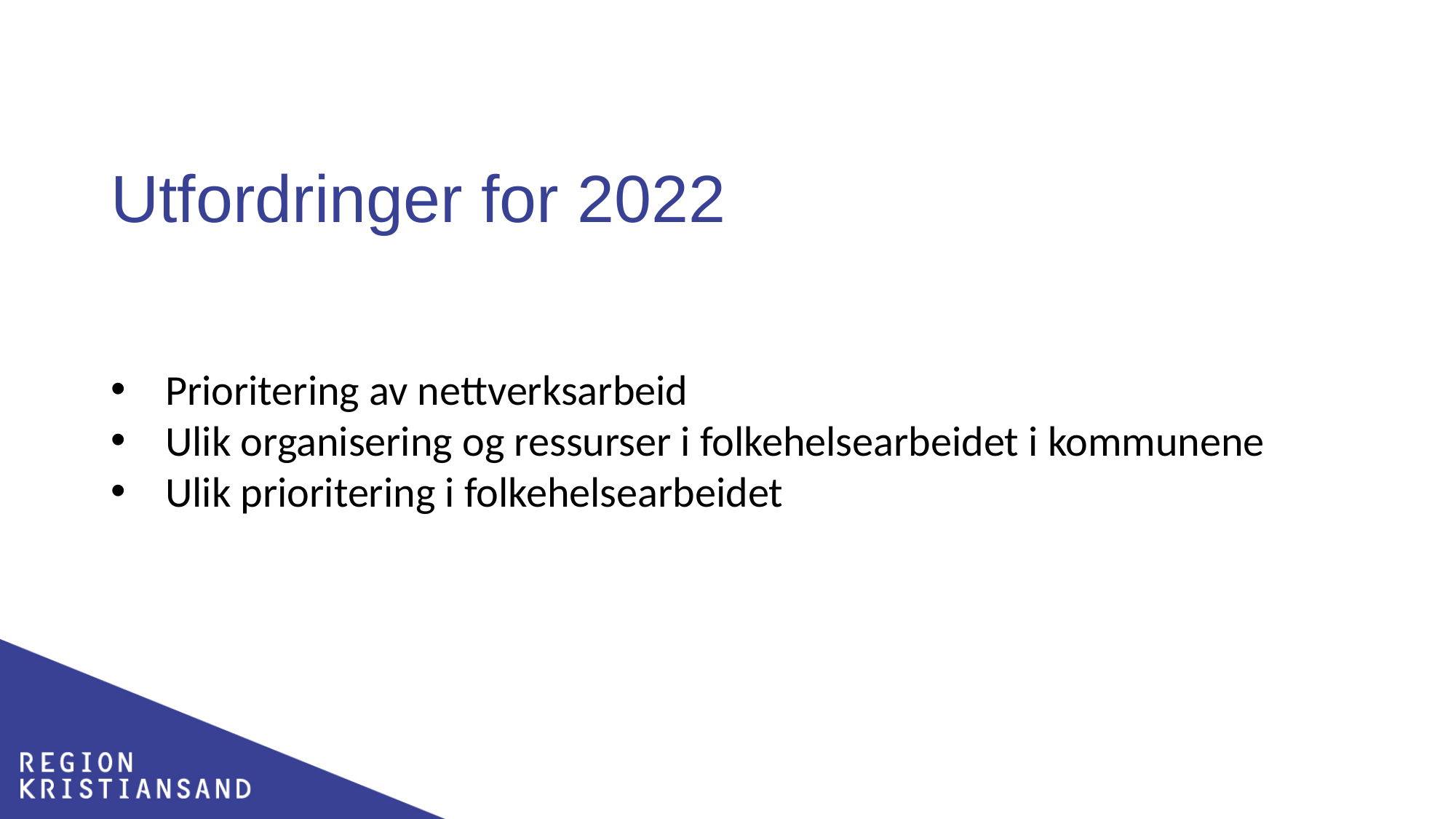

# Utfordringer for 2022
Prioritering av nettverksarbeid
Ulik organisering og ressurser i folkehelsearbeidet i kommunene
Ulik prioritering i folkehelsearbeidet